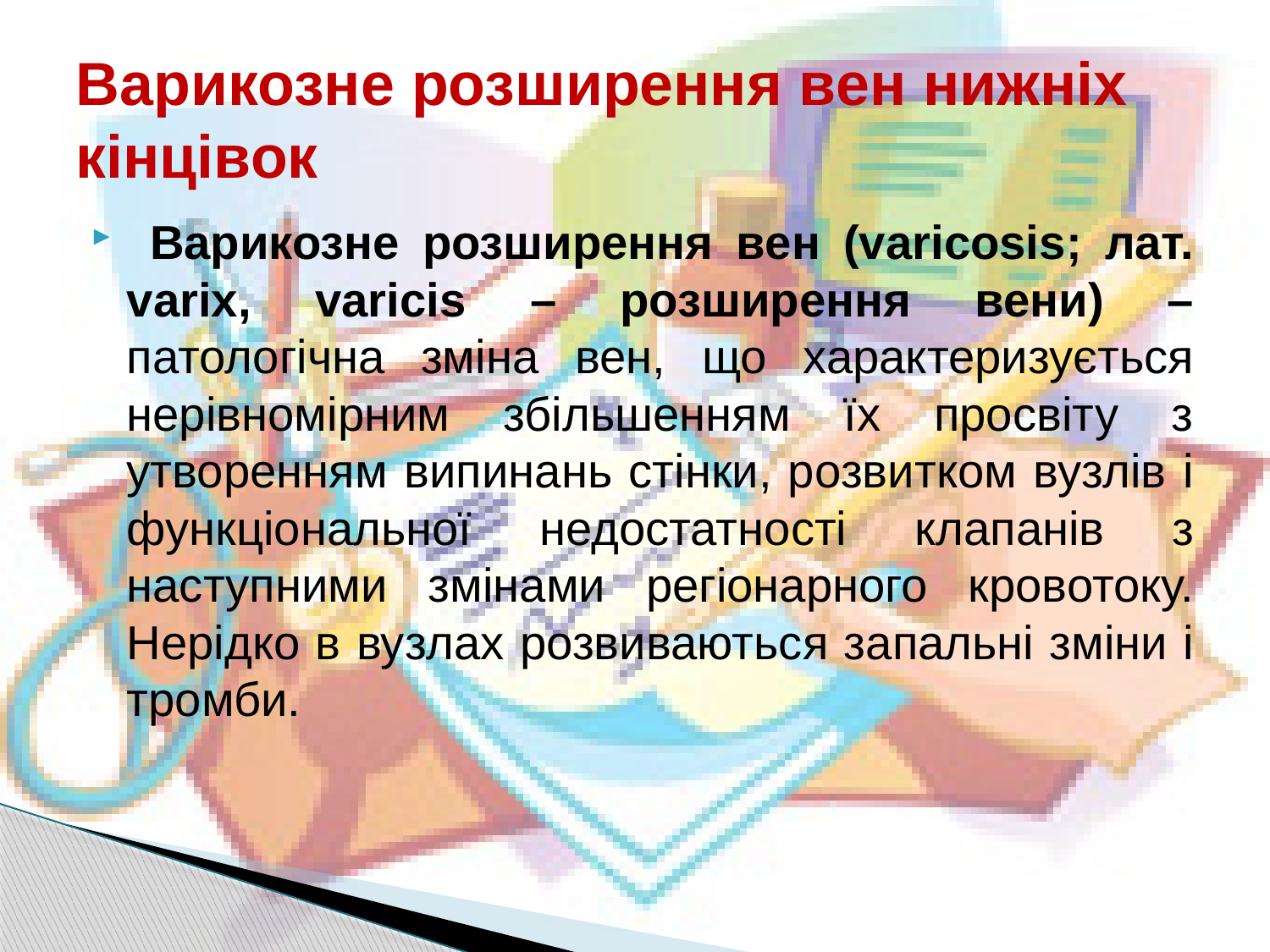

# Варикозне розширення вен нижніх кінцівок
 Варикозне розширення вен (varicosis; лат. varix, varicis – розширення вени) – патологічна зміна вен, що характеризується нерівномірним збільшенням їх просвіту з утворенням випинань стінки, розвитком вузлів і функціональної недостатності клапанів з наступними змінами регіонарного кровотоку. Нерідко в вузлах розвиваються запальні зміни і тромби.